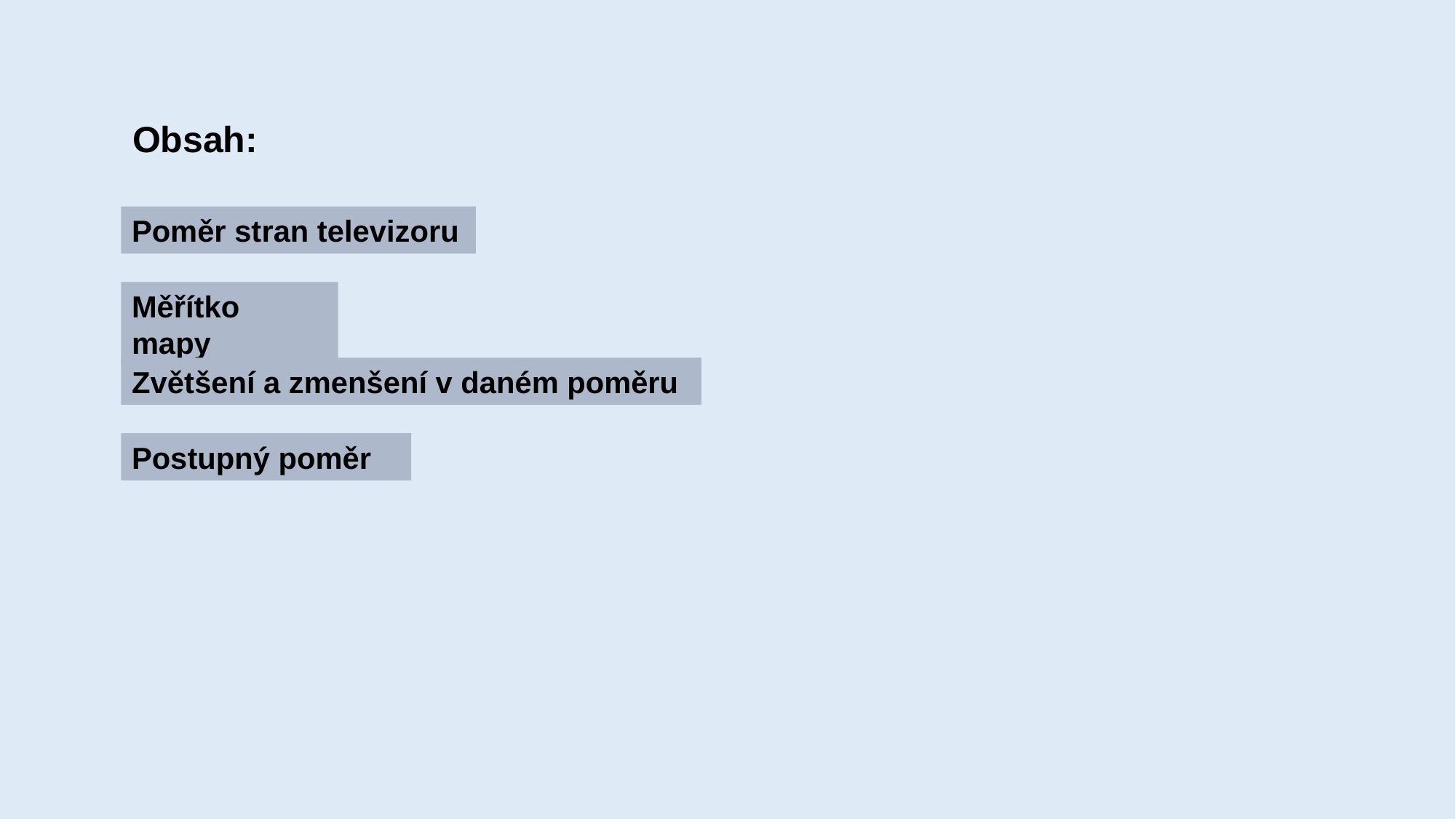

Obsah:
Poměr stran televizoru
Měřítko mapy
Zvětšení a zmenšení v daném poměru
Postupný poměr